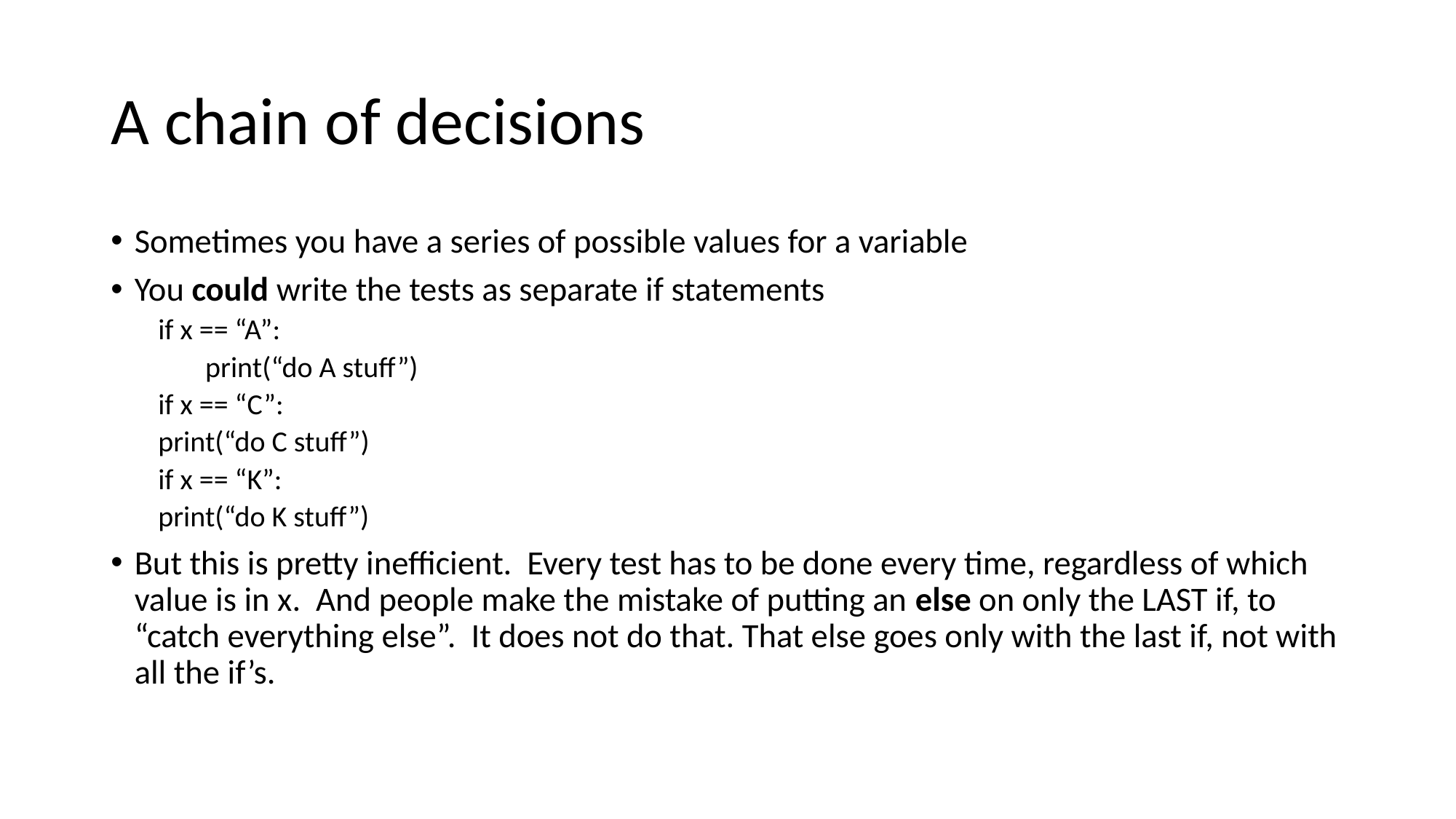

# A chain of decisions
Sometimes you have a series of possible values for a variable
You could write the tests as separate if statements
if x == “A”:
print(“do A stuff”)
if x == “C”:
	print(“do C stuff”)
if x == “K”:
	print(“do K stuff”)
But this is pretty inefficient.  Every test has to be done every time, regardless of which value is in x.  And people make the mistake of putting an else on only the LAST if, to “catch everything else”.  It does not do that. That else goes only with the last if, not with all the if’s.